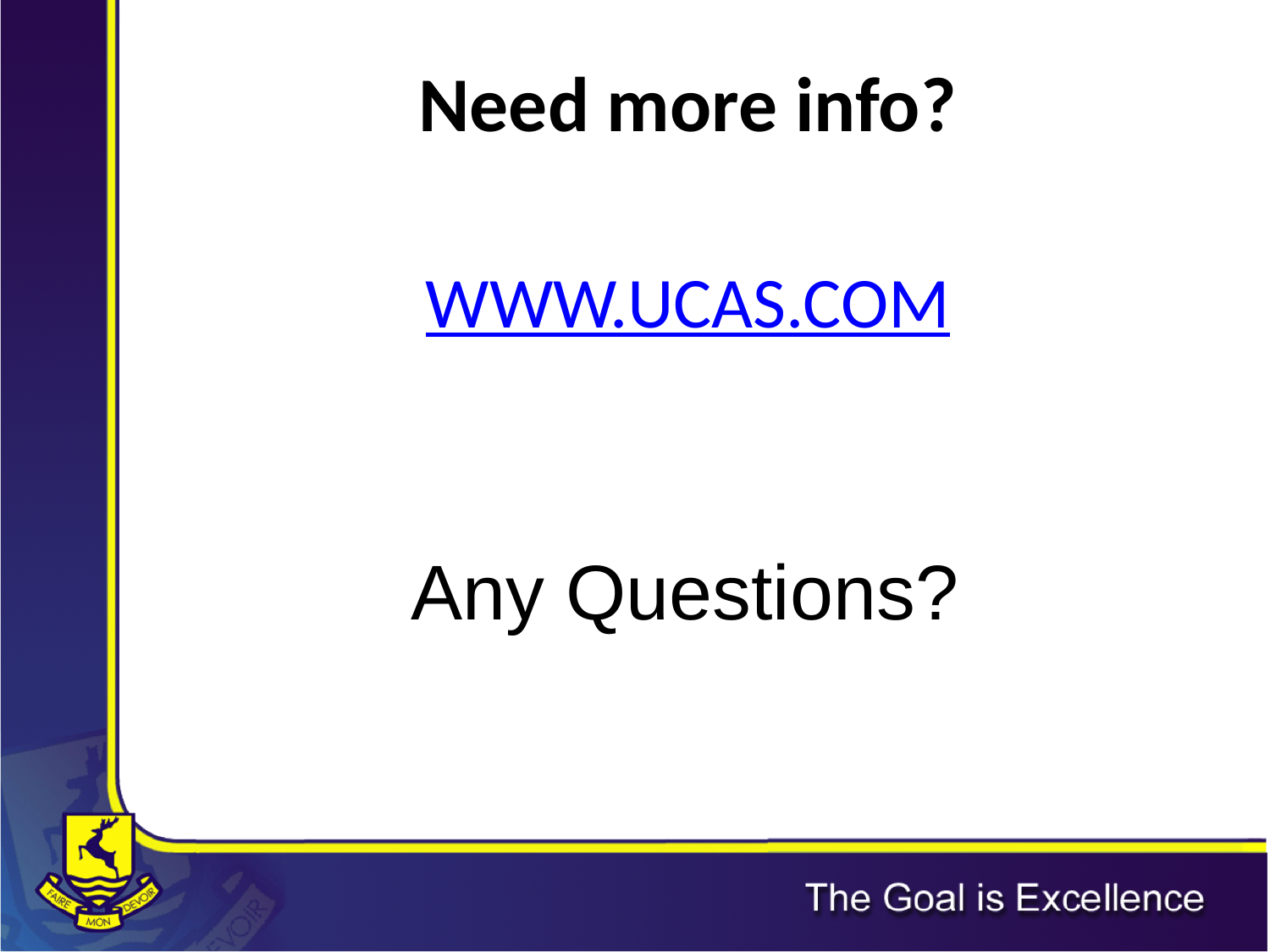

# Need more info?
WWW.UCAS.COM

Any Questions?